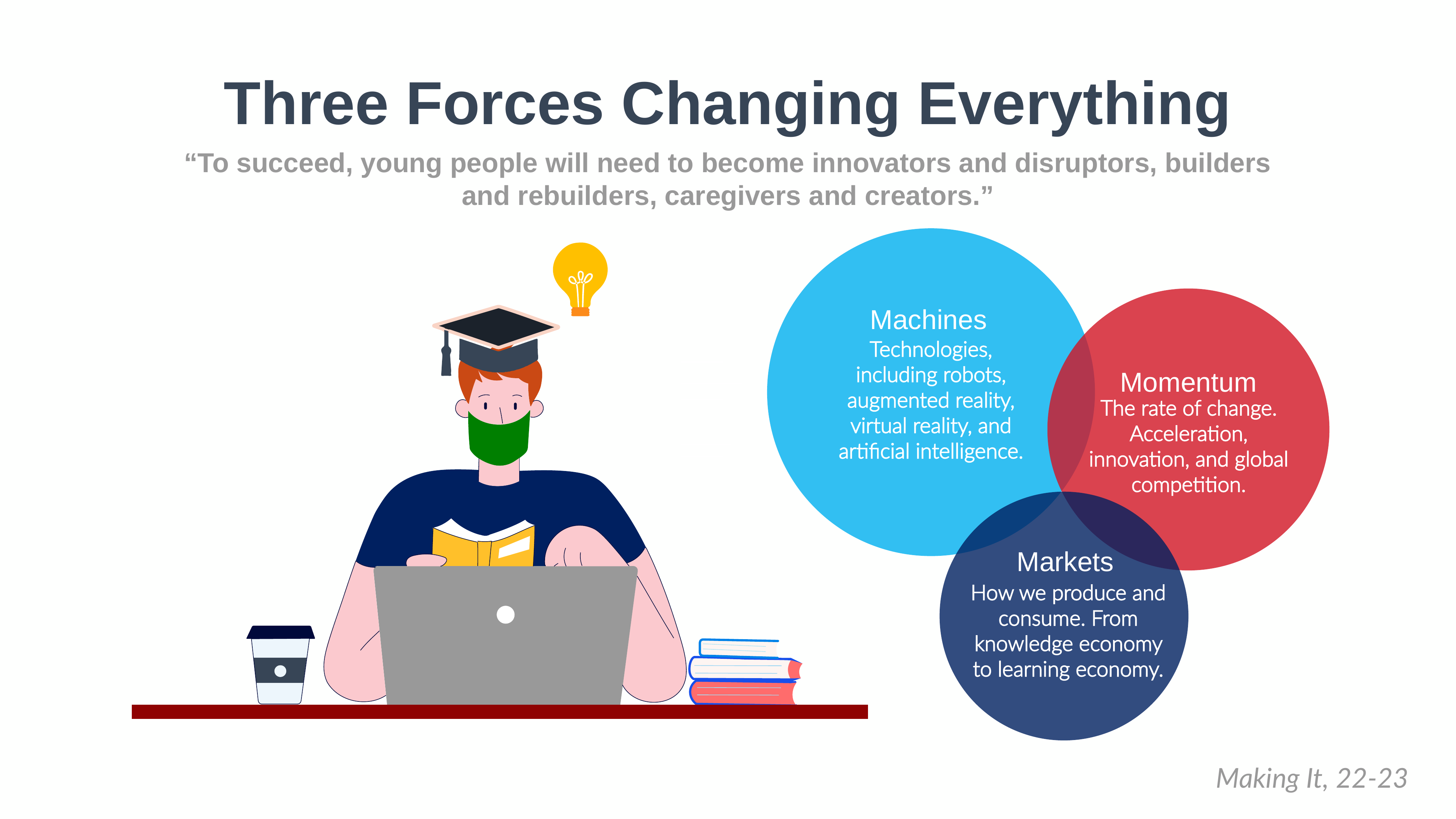

Three Forces Changing Everything
“To succeed, young people will need to become innovators and disruptors, builders and rebuilders, caregivers and creators.”

Machines
Technologies, including robots, augmented reality, virtual reality, and artificial intelligence.
Momentum
The rate of change. Acceleration, innovation, and global competition.

Markets
How we produce and consume. From knowledge economy to learning economy.
Making It, 22-23